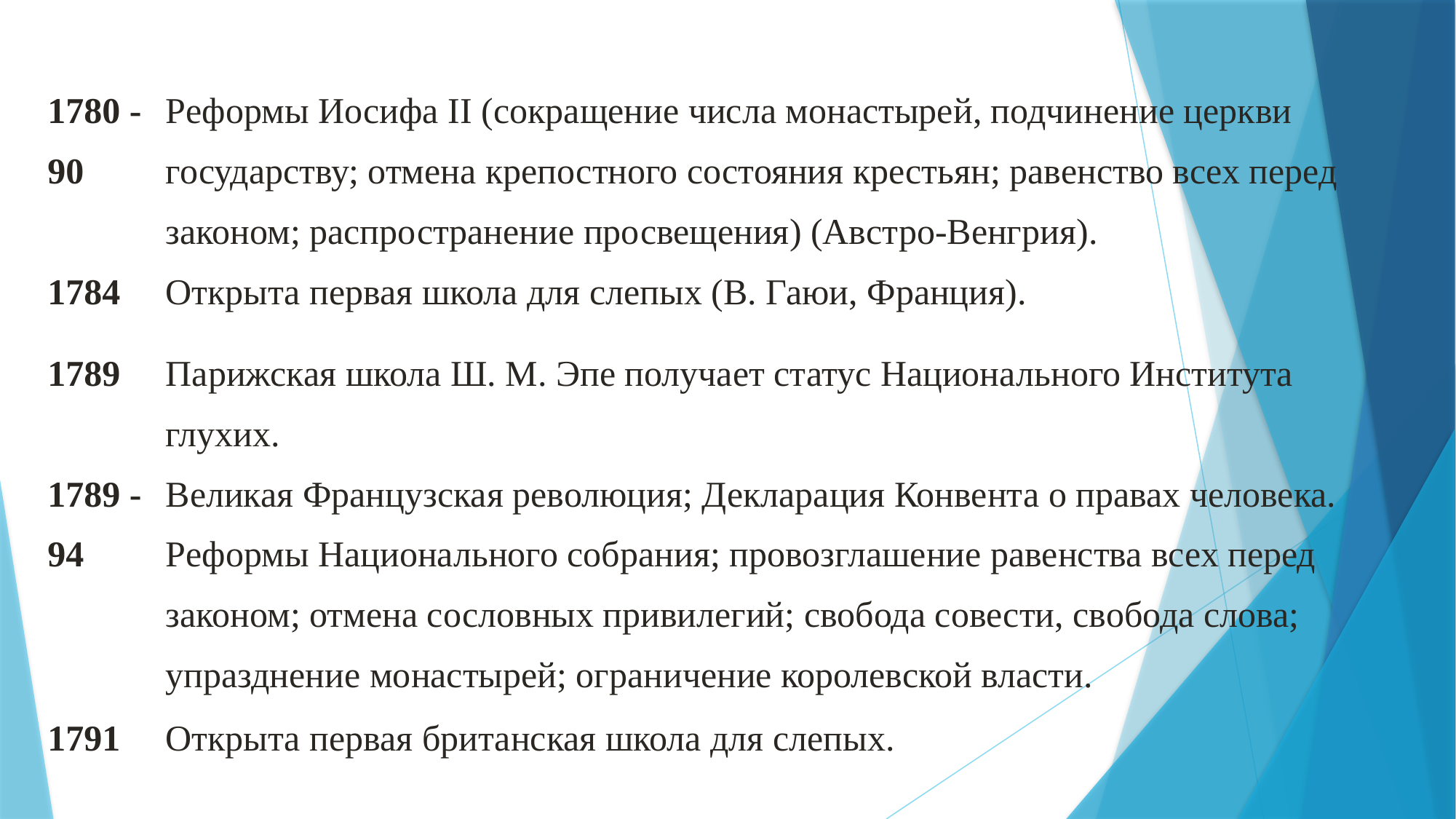

| 1780 - 90 | Реформы Иосифа II (сокращение числа монастырей, подчинение церкви государству; отмена крепостного состояния крестьян; равенство всех перед законом; распространение просвещения) (Австро-Венгрия). |
| --- | --- |
| 1784 | Открыта первая школа для слепых (В. Гаюи, Франция). |
| 1789 | Парижская школа Ш. М. Эпе получает статус Национального Института глухих. |
| 1789 - 94 | Великая Французская революция; Декларация Конвента о правах человека. Реформы Национального собрания; провозглашение равенства всех перед законом; отмена сословных привилегий; свобода совести, свобода слова; упразднение монастырей; ограничение королевской власти. |
| 1791 | Открыта первая британская школа для слепых. |